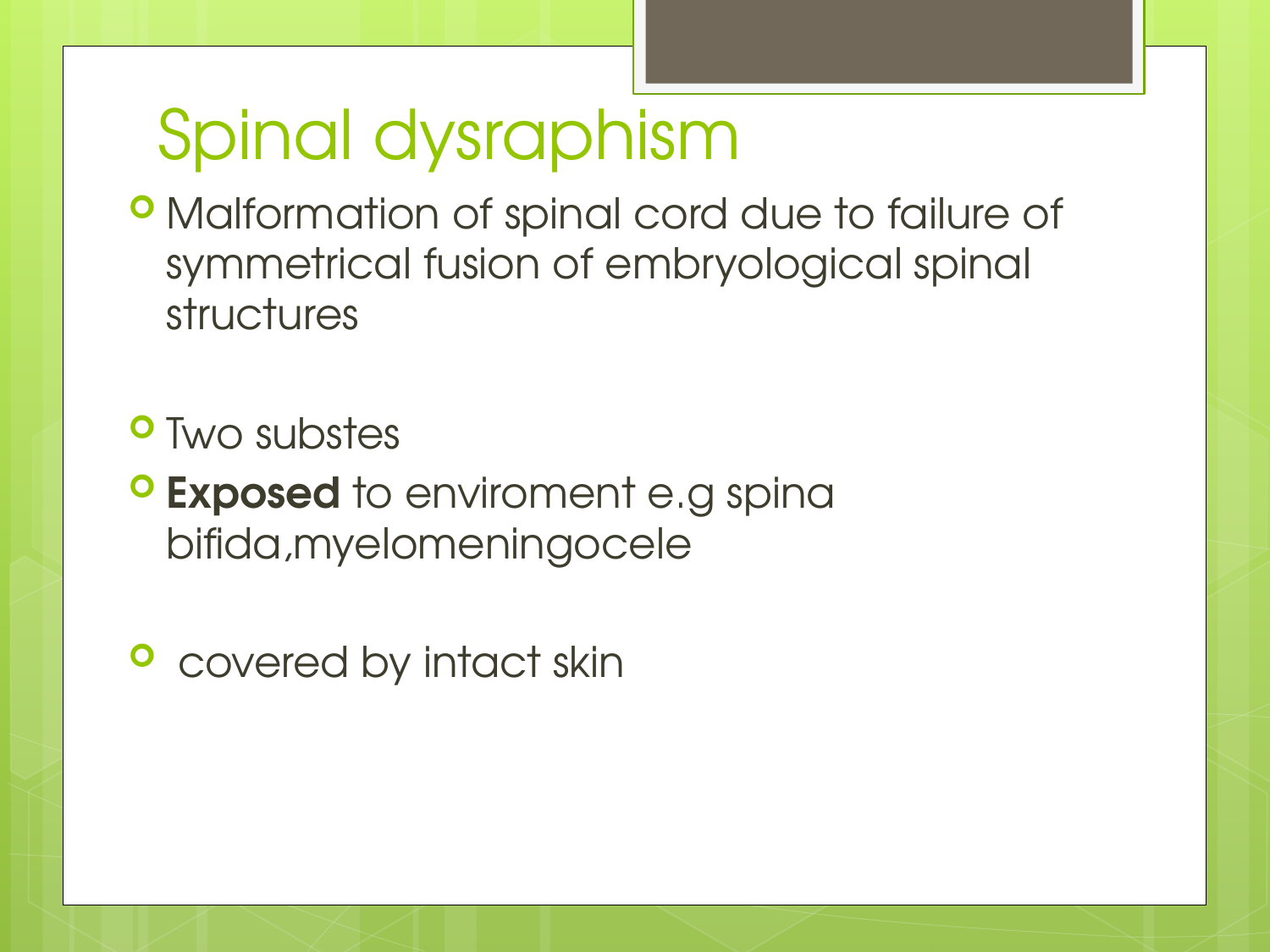

# Spinal dysraphism
Malformation of spinal cord due to failure of symmetrical fusion of embryological spinal structures

Two substes
Exposed to enviroment e.g spina bifida,myelomeningocele

 covered by intact skin